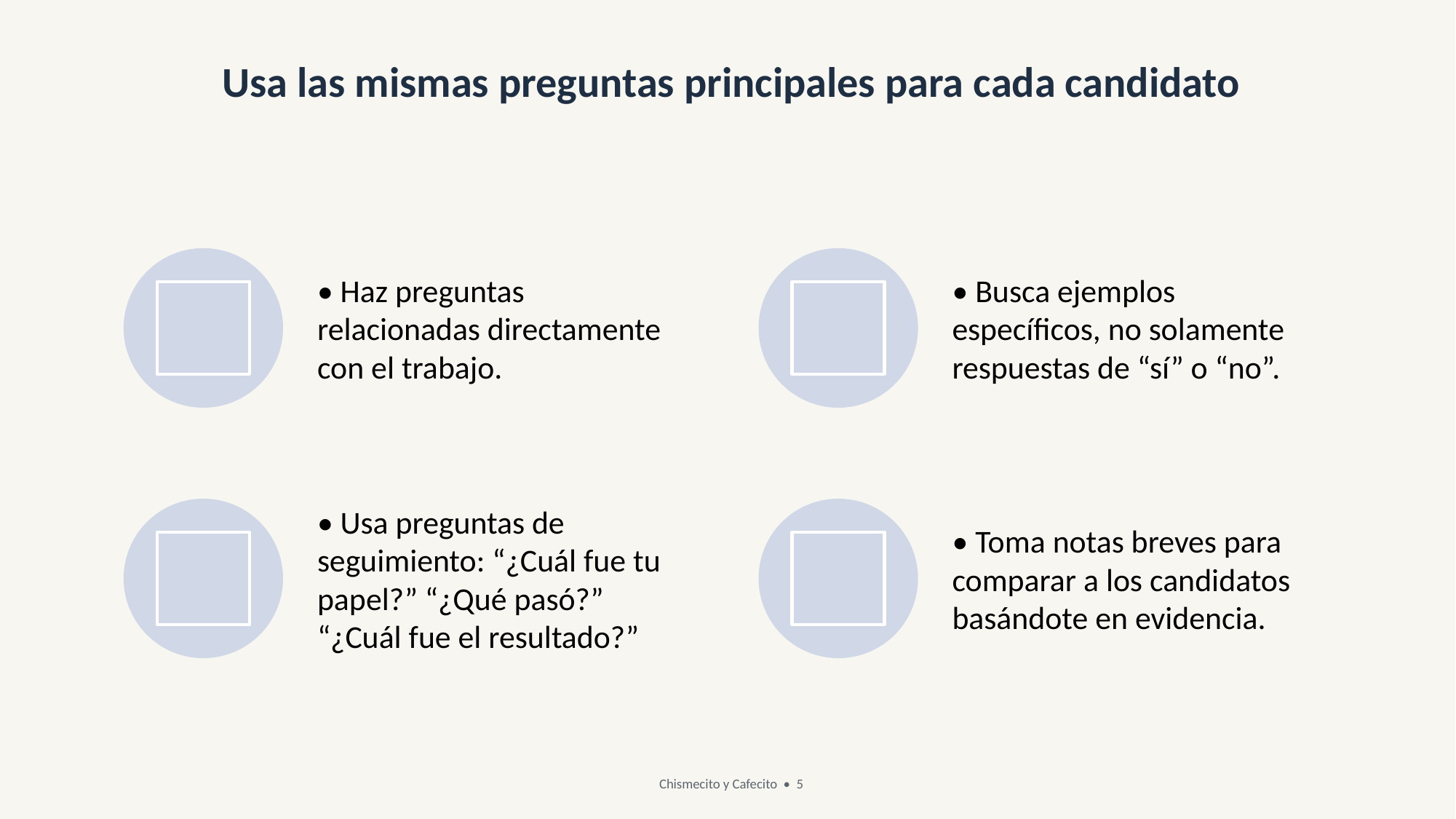

Usa las mismas preguntas principales para cada candidato
• Haz preguntas relacionadas directamente con el trabajo.
• Busca ejemplos específicos, no solamente respuestas de “sí” o “no”.
• Usa preguntas de seguimiento: “¿Cuál fue tu papel?” “¿Qué pasó?” “¿Cuál fue el resultado?”
• Toma notas breves para comparar a los candidatos basándote en evidencia.
Chismecito y Cafecito  •  5